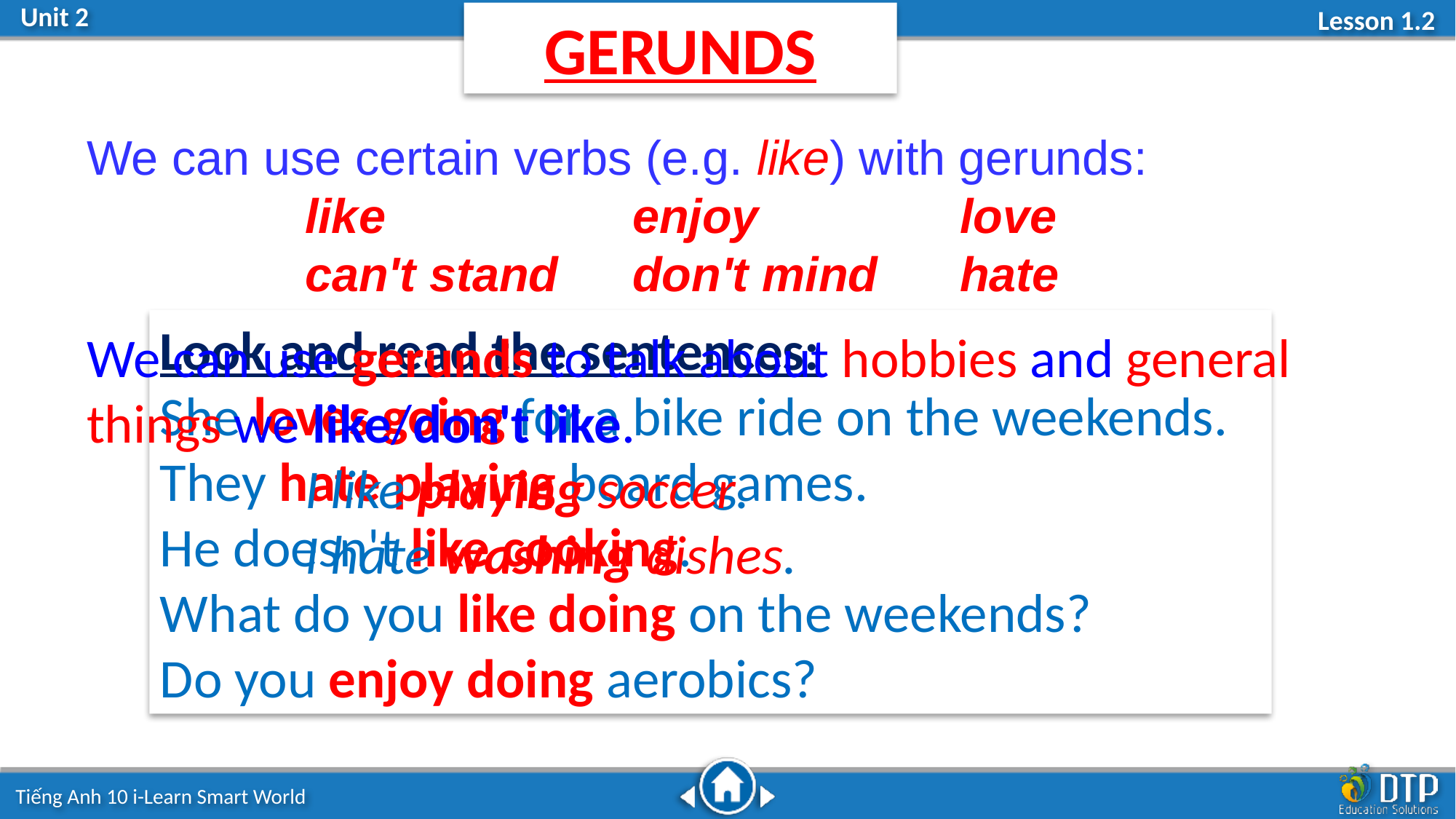

GERUNDS
We can use certain verbs (e.g. like) with gerunds:
		like 			enjoy 		love
		can't stand 	don't mind 	hate
Look and read the sentences:
She loves going for a bike ride on the weekends.
They hate playing board games.
He doesn't like cooking.
What do you like doing on the weekends?
Do you enjoy doing aerobics?
We can use gerunds to talk about hobbies and general
things we like/don't like.
		I like playing soccer.
		I hate washing dishes.